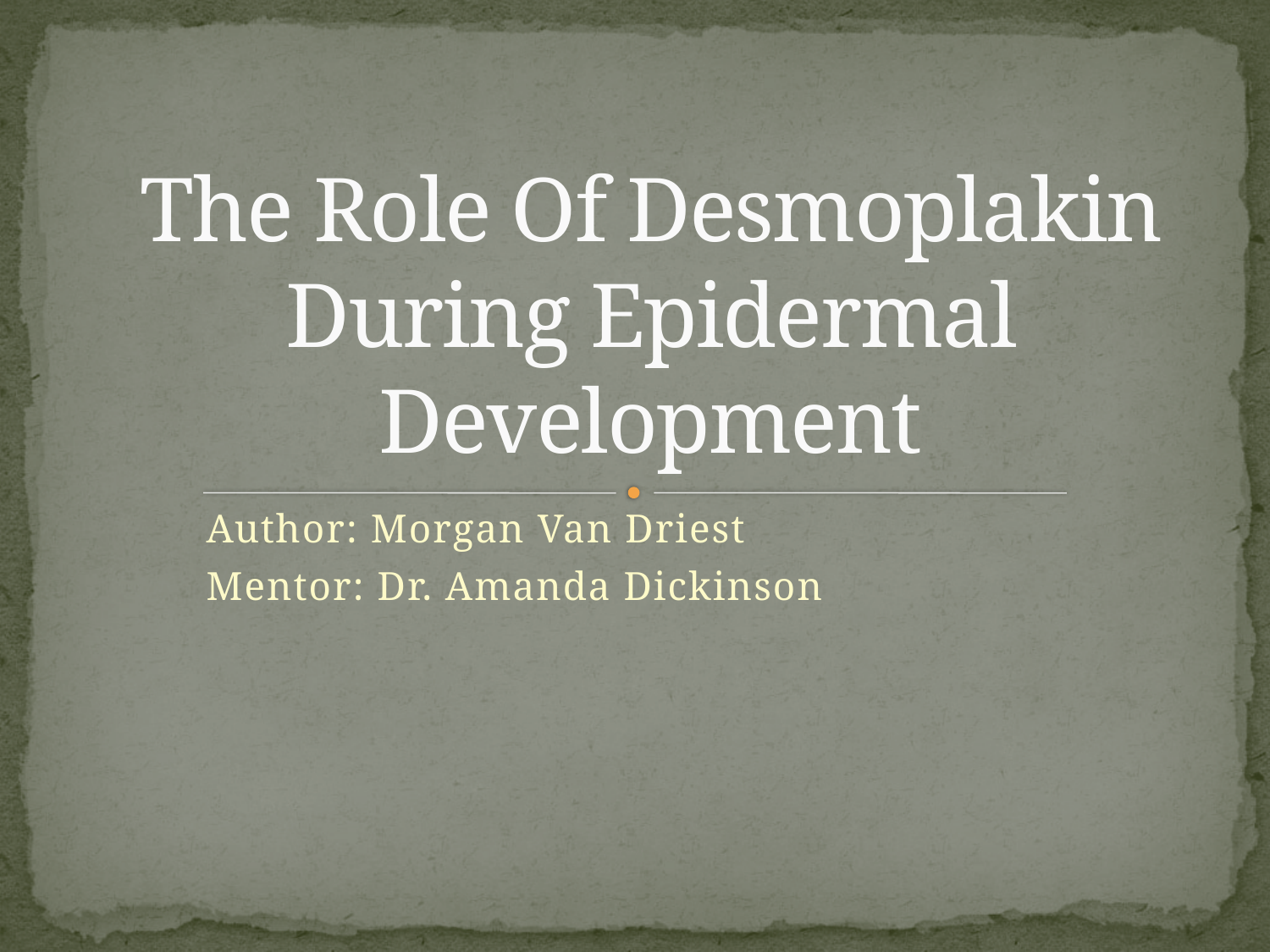

# The Role Of Desmoplakin During Epidermal Development
Author: Morgan Van Driest
Mentor: Dr. Amanda Dickinson